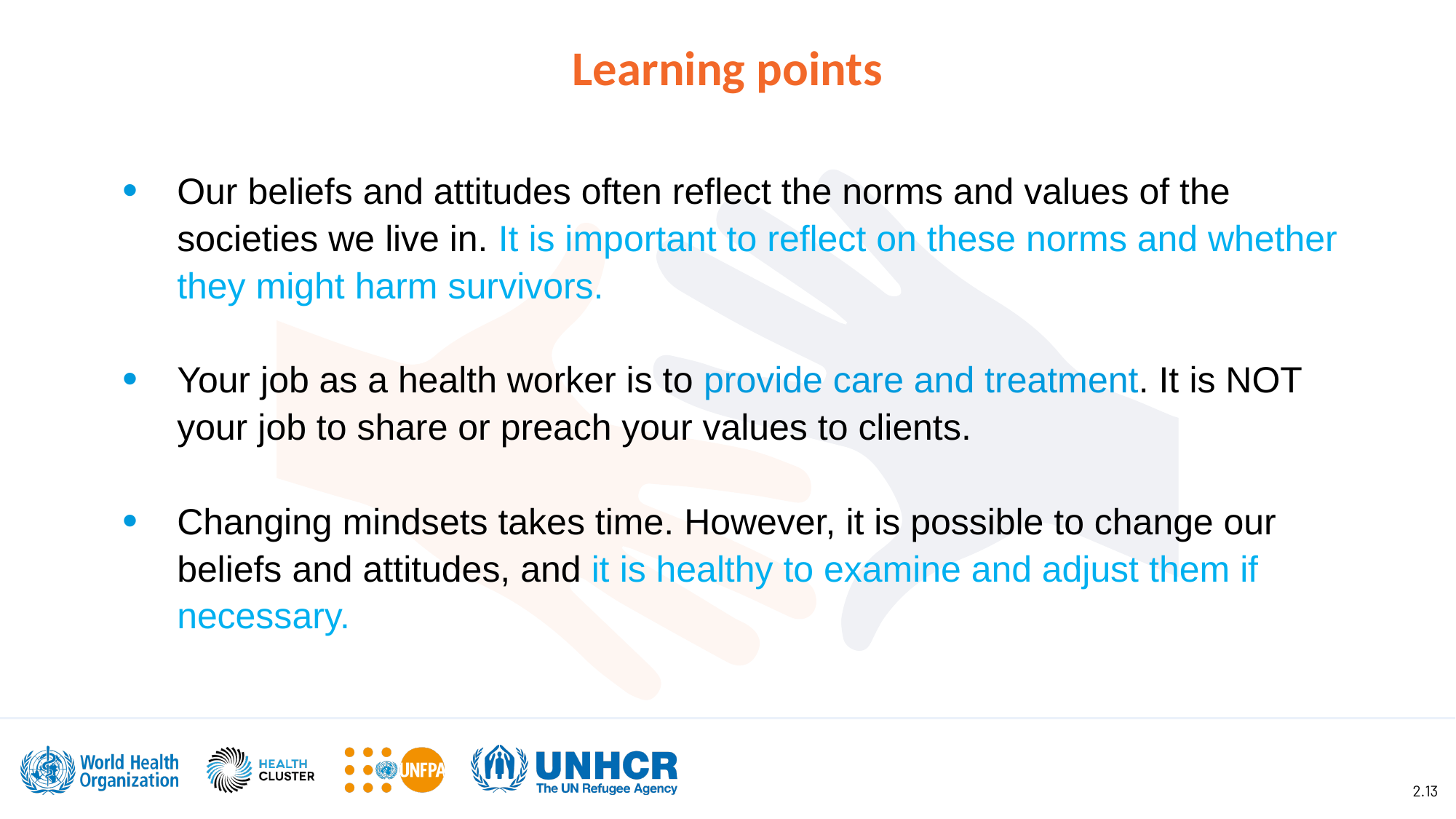

Learning points
Our beliefs and attitudes often reflect the norms and values of the societies we live in. It is important to reflect on these norms and whether they might harm survivors.

Your job as a health worker is to provide care and treatment. It is NOT your job to share or preach your values to clients.

Changing mindsets takes time. However, it is possible to change our beliefs and attitudes, and it is healthy to examine and adjust them if necessary.
2.13